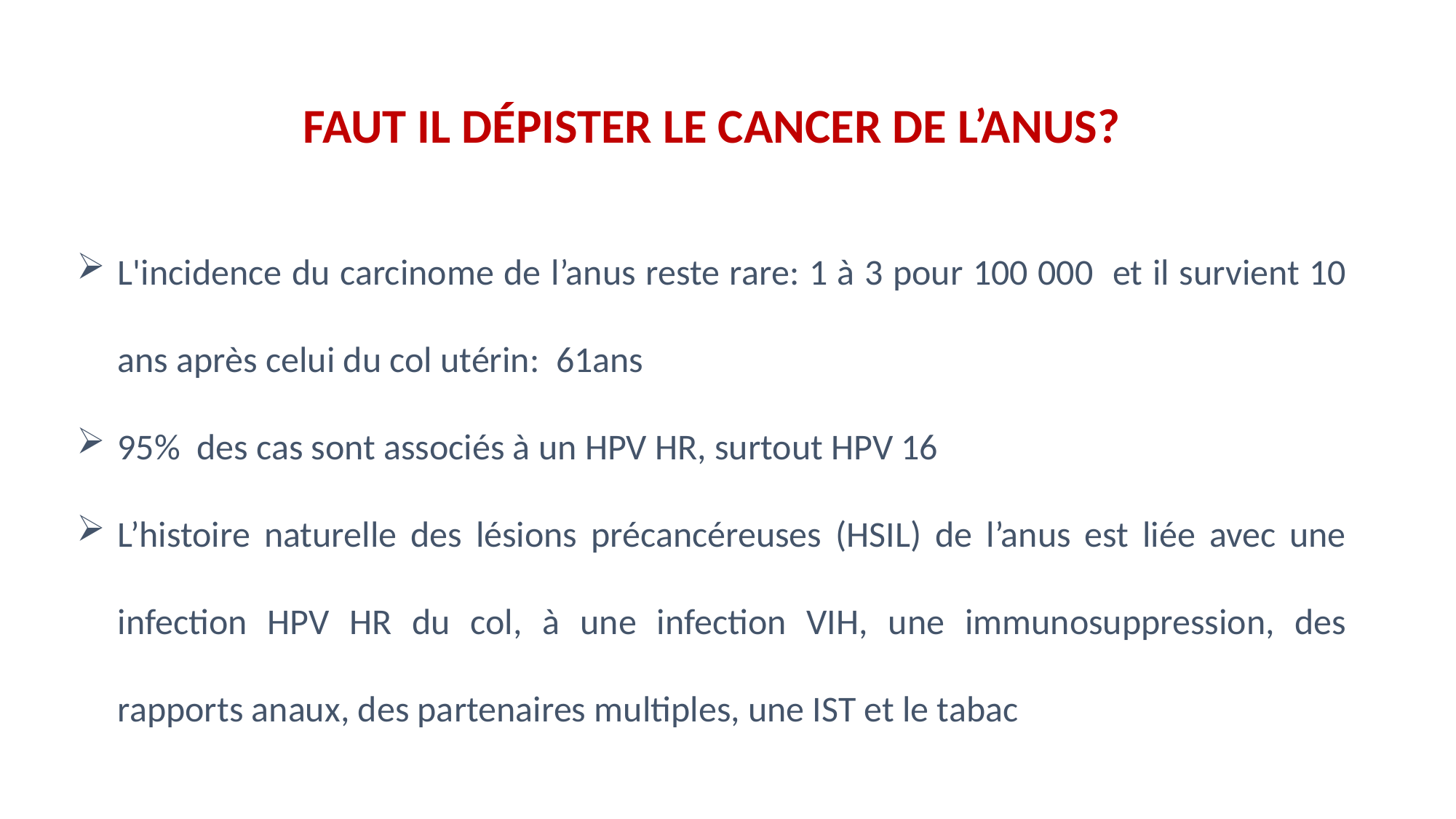

FAUT IL DÉPISTER LE CANCER DE L’ANUS?
L'incidence du carcinome de l’anus reste rare: 1 à 3 pour 100 000  et il survient 10 ans après celui du col utérin:  61ans
95%  des cas sont associés à un HPV HR, surtout HPV 16
L’histoire naturelle des lésions précancéreuses (HSIL) de l’anus est liée avec une infection HPV HR du col, à une infection VIH, une immunosuppression, des rapports anaux, des partenaires multiples, une IST et le tabac